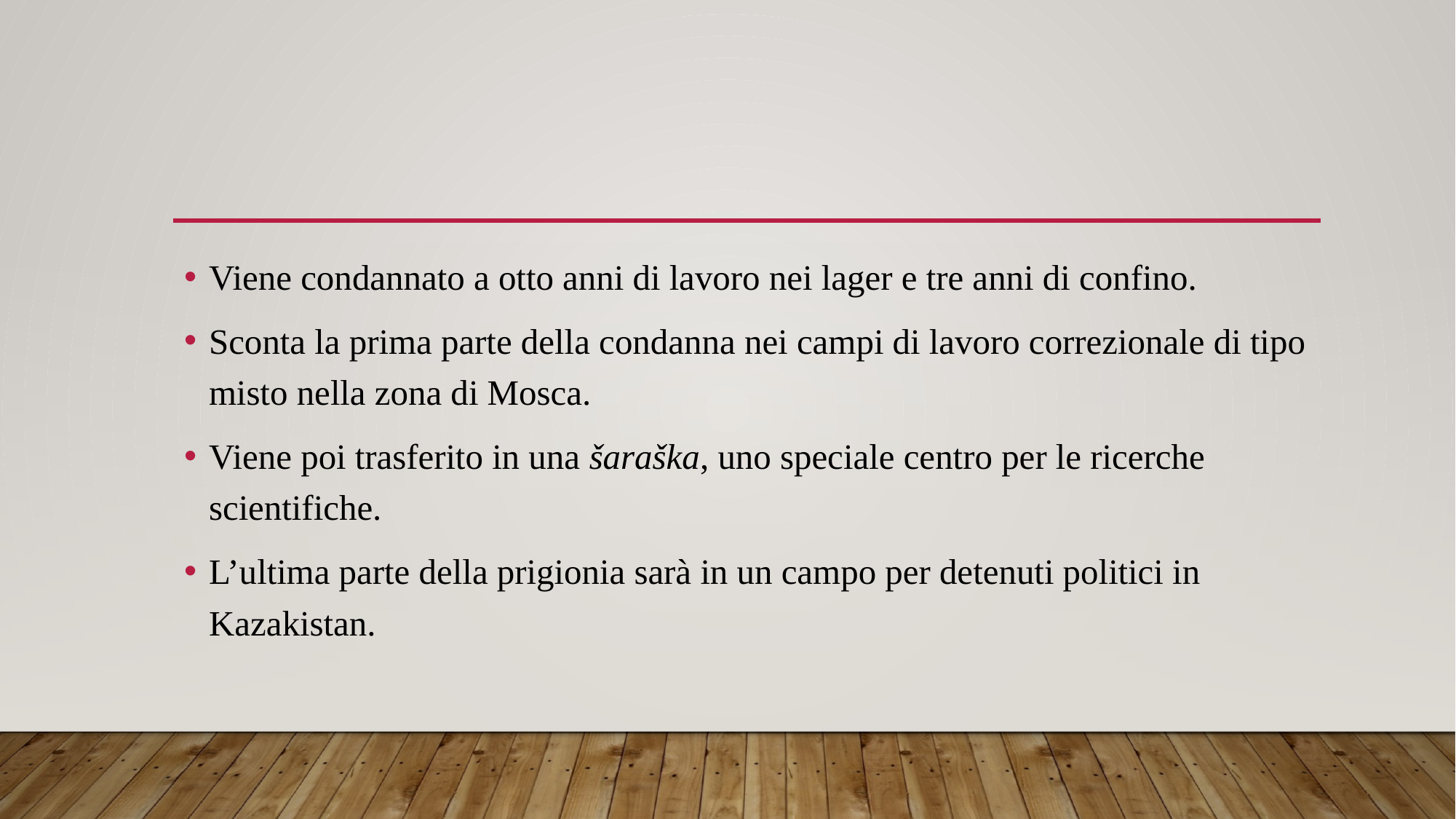

#
Viene condannato a otto anni di lavoro nei lager e tre anni di confino.
Sconta la prima parte della condanna nei campi di lavoro correzionale di tipo misto nella zona di Mosca.
Viene poi trasferito in una šaraška, uno speciale centro per le ricerche scientifiche.
L’ultima parte della prigionia sarà in un campo per detenuti politici in Kazakistan.